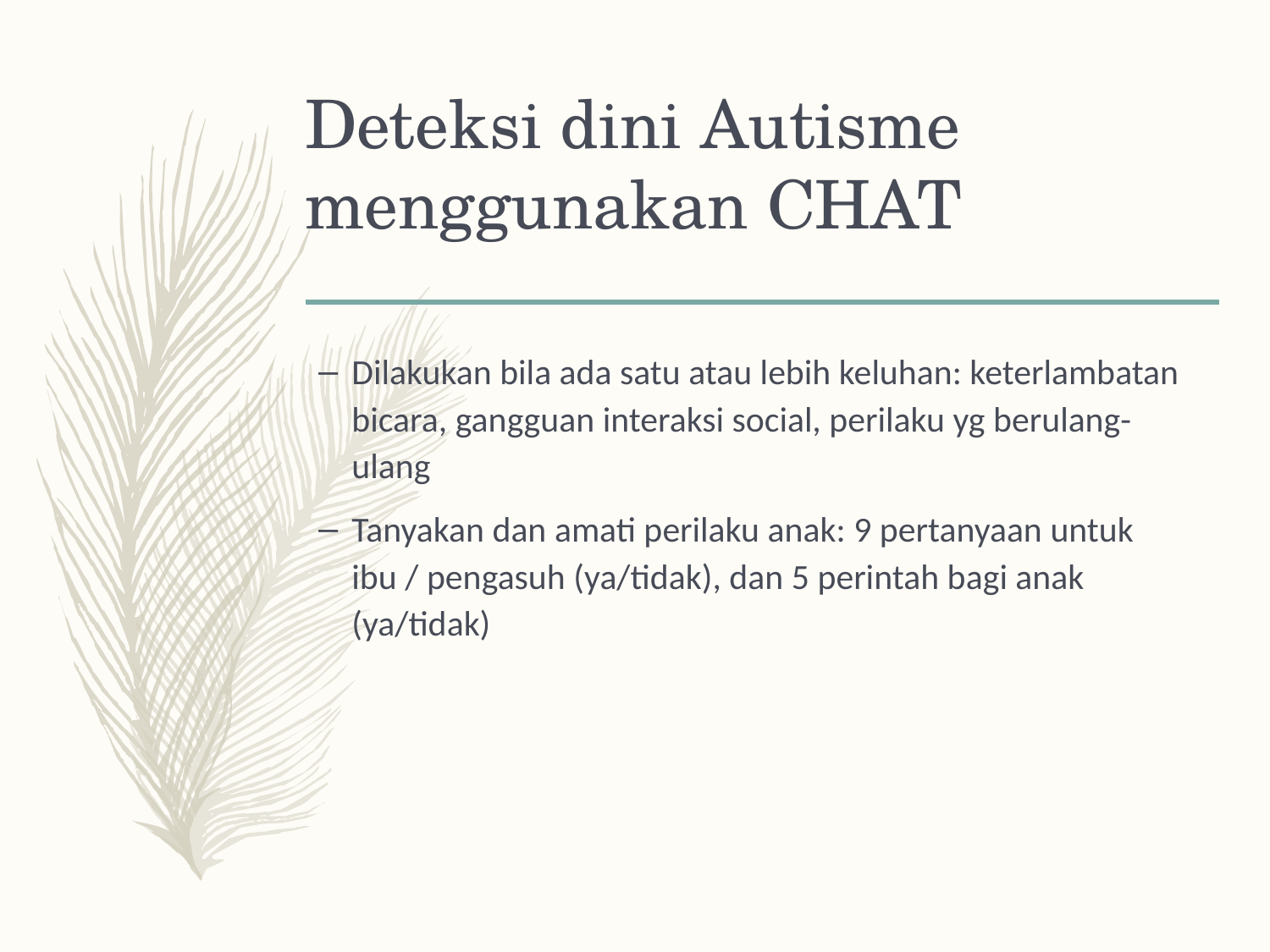

# Deteksi dini Autisme menggunakan CHAT
Dilakukan bila ada satu atau lebih keluhan: keterlambatan bicara, gangguan interaksi social, perilaku yg berulang-ulang
Tanyakan dan amati perilaku anak: 9 pertanyaan untuk ibu / pengasuh (ya/tidak), dan 5 perintah bagi anak (ya/tidak)